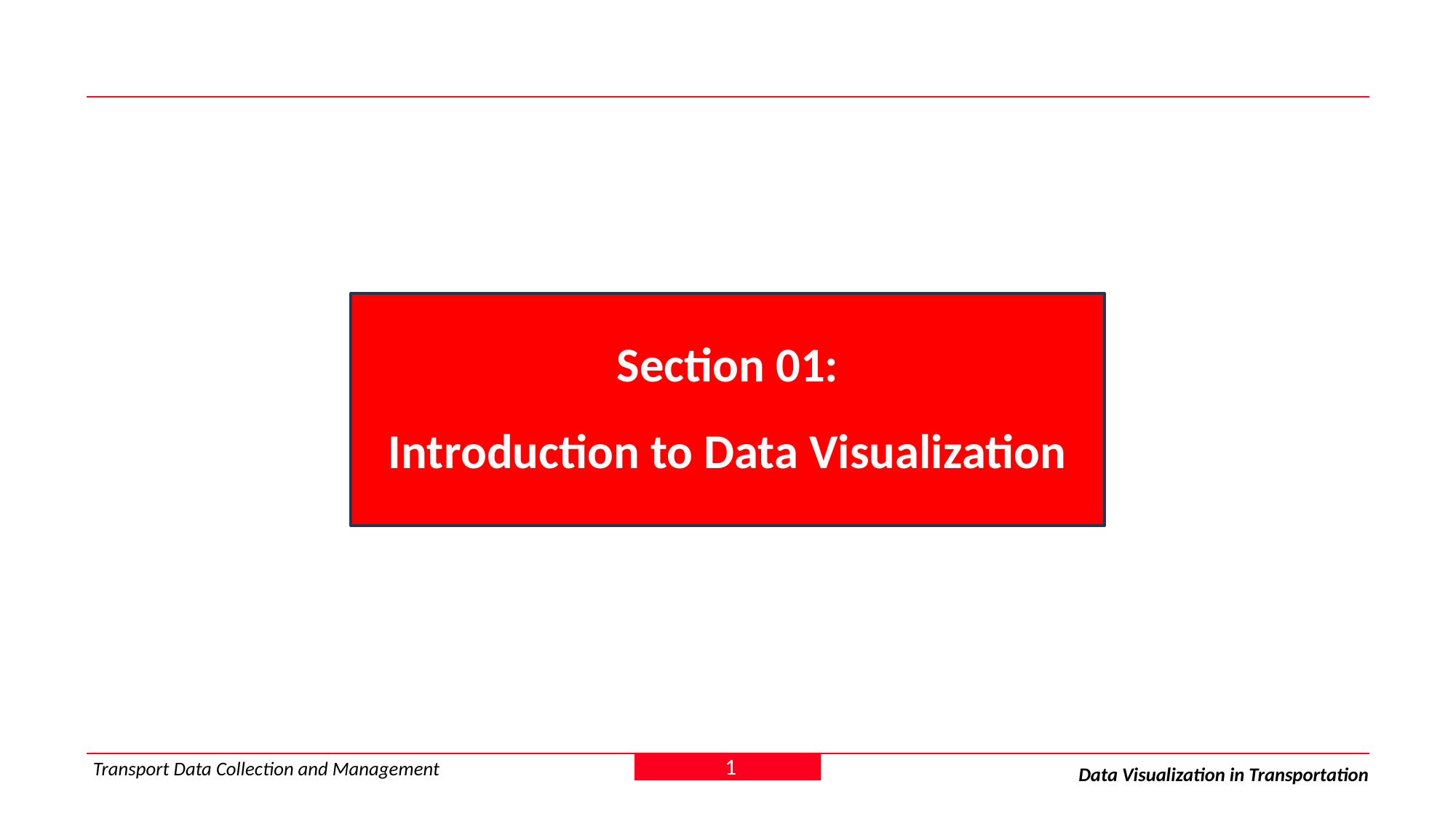

Section 01:
Introduction to Data Visualization
1
Transport Data Collection and Management
Data Visualization in Transportation